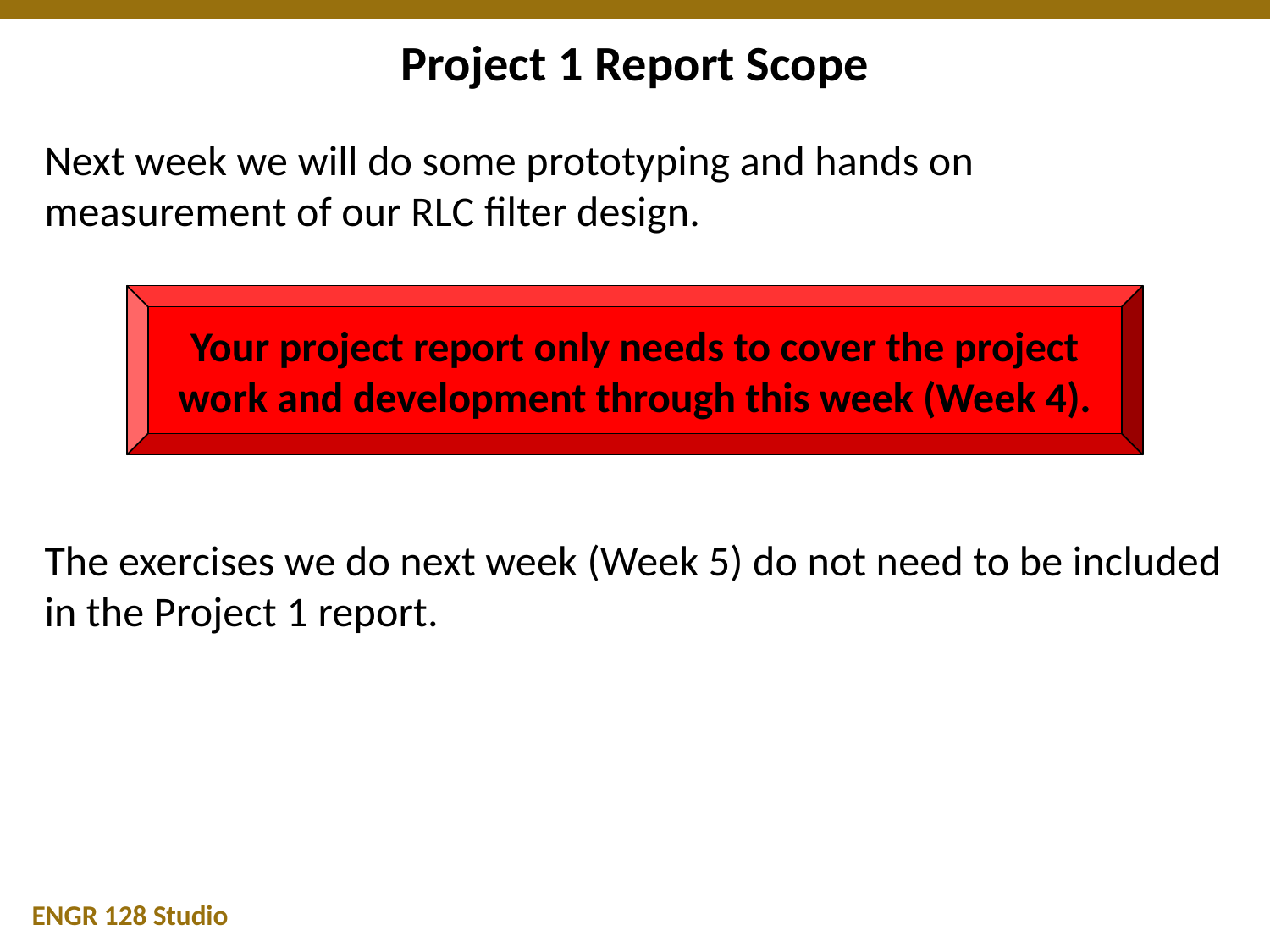

# Project 1 Report Scope
Next week we will do some prototyping and hands on measurement of our RLC filter design.

The exercises we do next week (Week 5) do not need to be included in the Project 1 report.
Your project report only needs to cover the project work and development through this week (Week 4).
ENGR 128 Studio